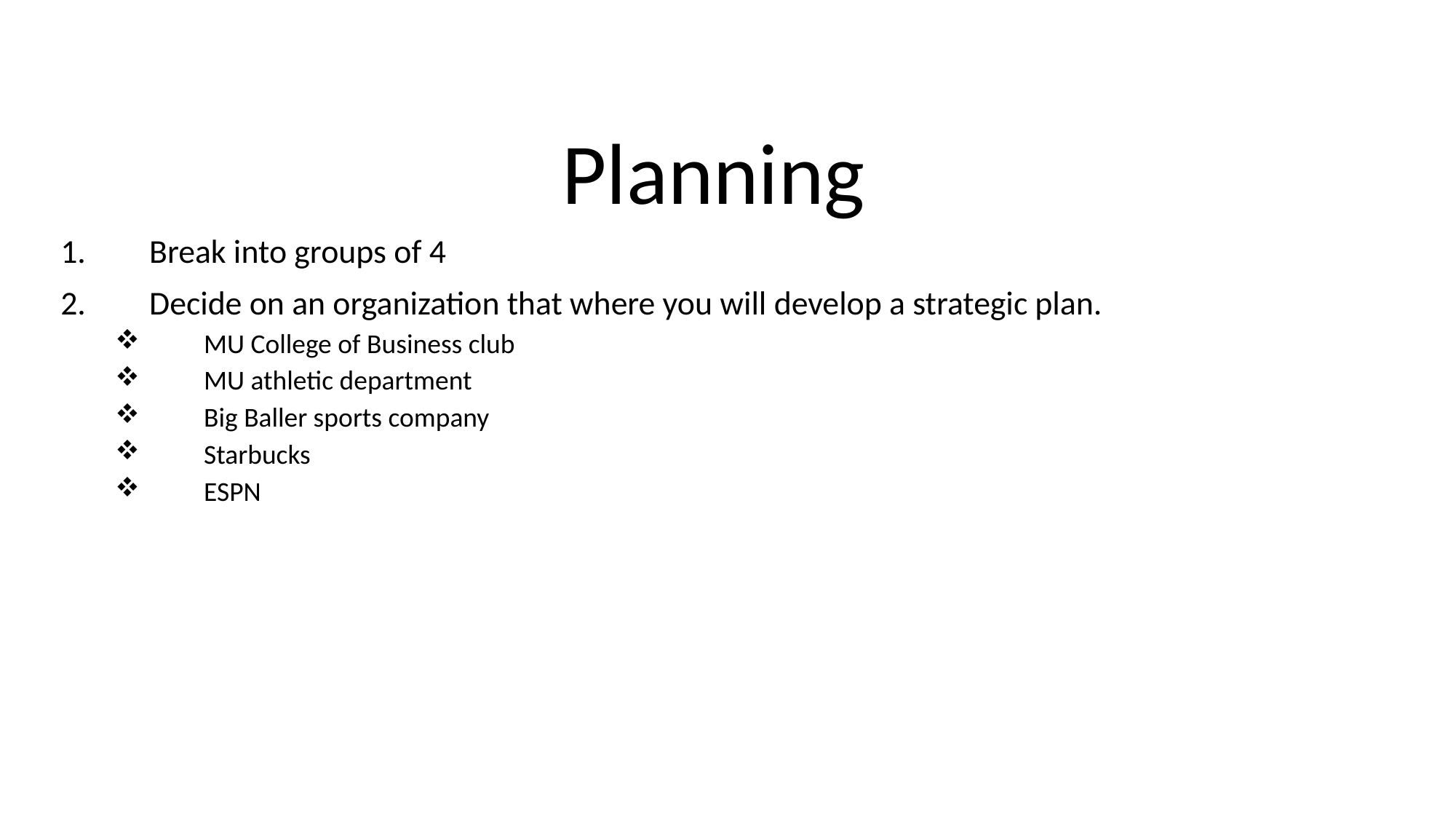

# Planning
Break into groups of 4
Decide on an organization that where you will develop a strategic plan.
MU College of Business club
MU athletic department
Big Baller sports company
Starbucks
ESPN